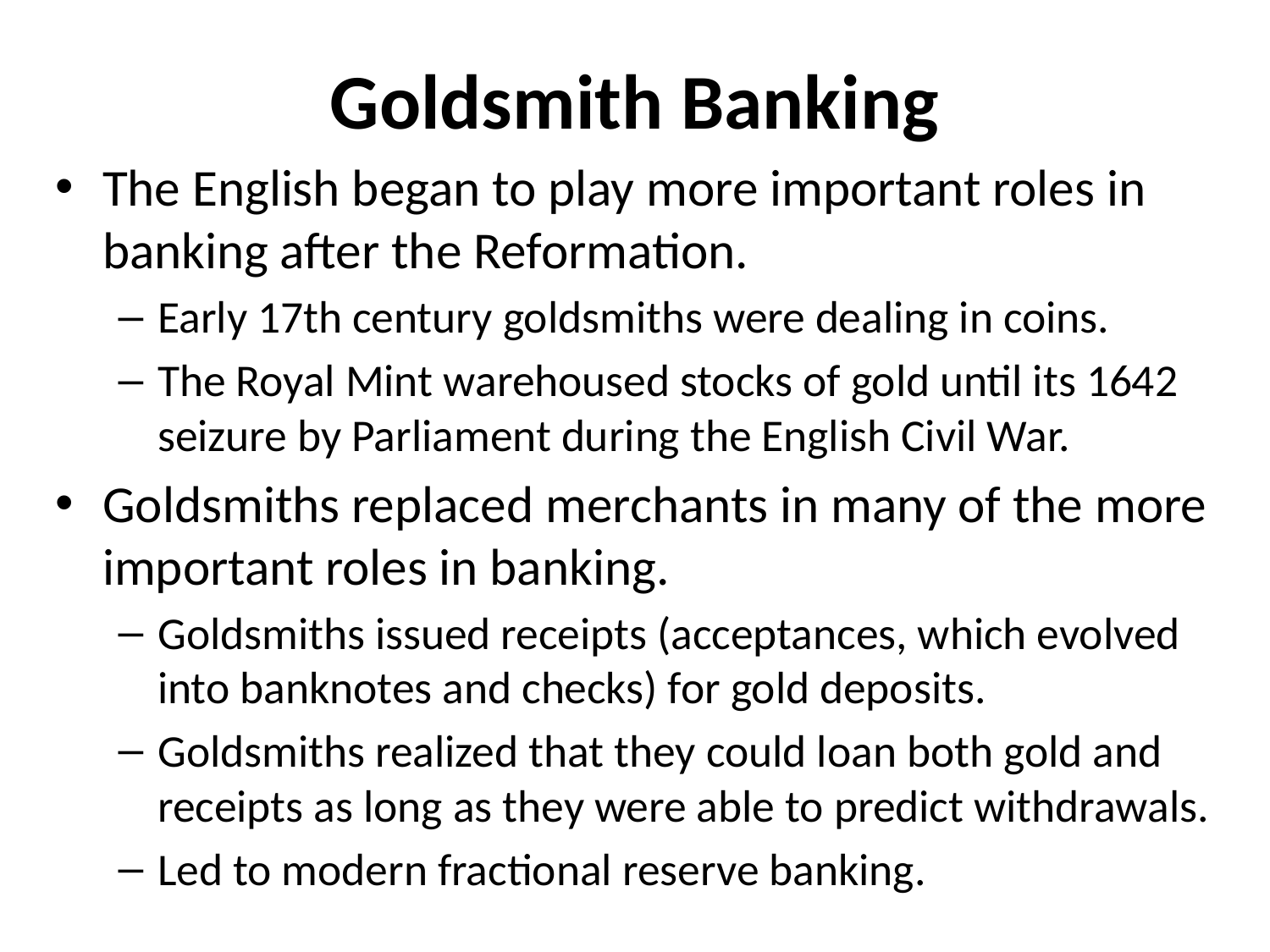

# Goldsmith Banking
The English began to play more important roles in banking after the Reformation.
Early 17th century goldsmiths were dealing in coins.
The Royal Mint warehoused stocks of gold until its 1642 seizure by Parliament during the English Civil War.
Goldsmiths replaced merchants in many of the more important roles in banking.
Goldsmiths issued receipts (acceptances, which evolved into banknotes and checks) for gold deposits.
Goldsmiths realized that they could loan both gold and receipts as long as they were able to predict withdrawals.
Led to modern fractional reserve banking.